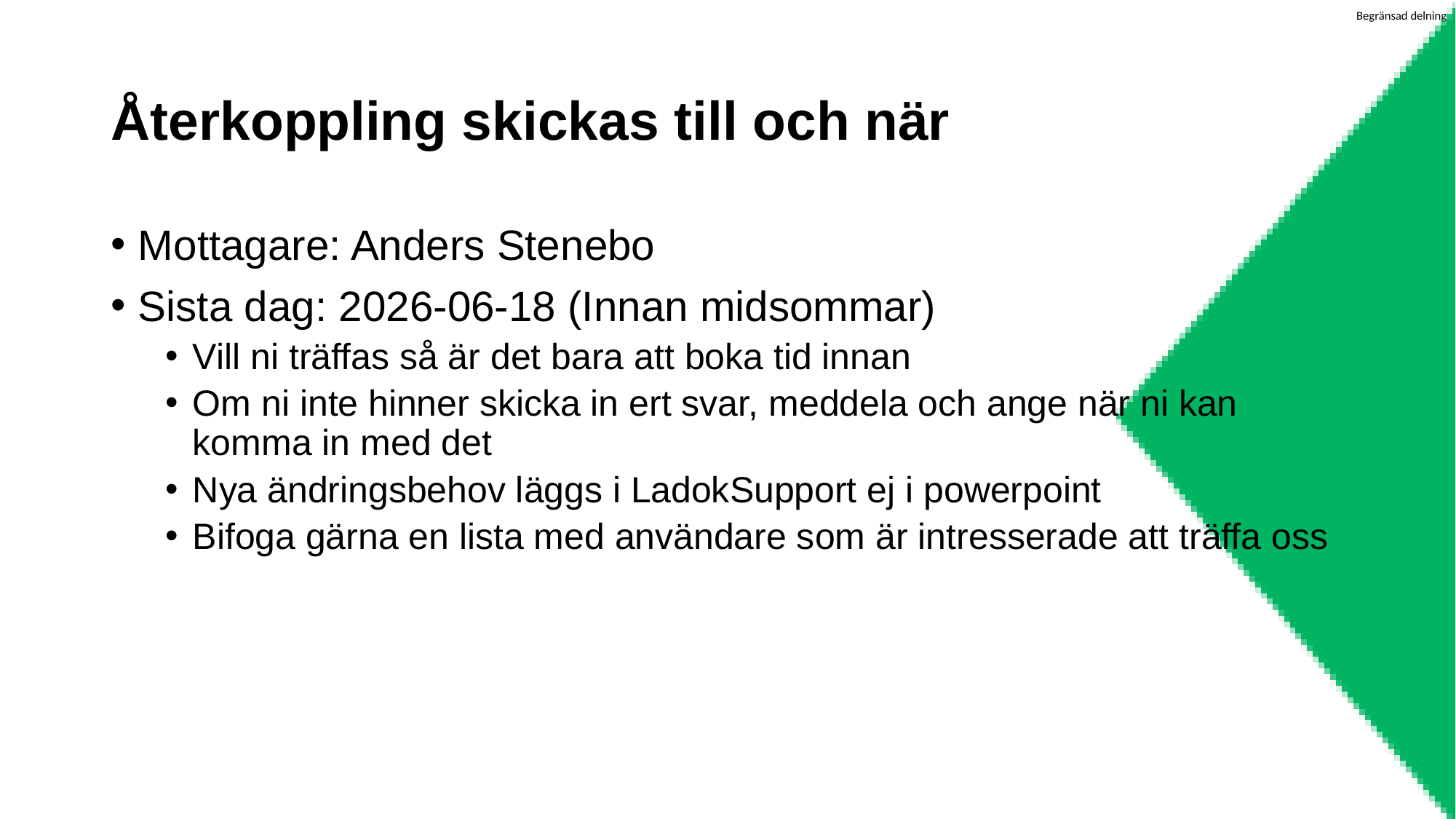

# Återkoppling skickas till och när
Mottagare: Anders Stenebo
Sista dag: 2026-06-18 (Innan midsommar)
Vill ni träffas så är det bara att boka tid innan
Om ni inte hinner skicka in ert svar, meddela och ange när ni kan komma in med det
Nya ändringsbehov läggs i LadokSupport ej i powerpoint
Bifoga gärna en lista med användare som är intresserade att träffa oss